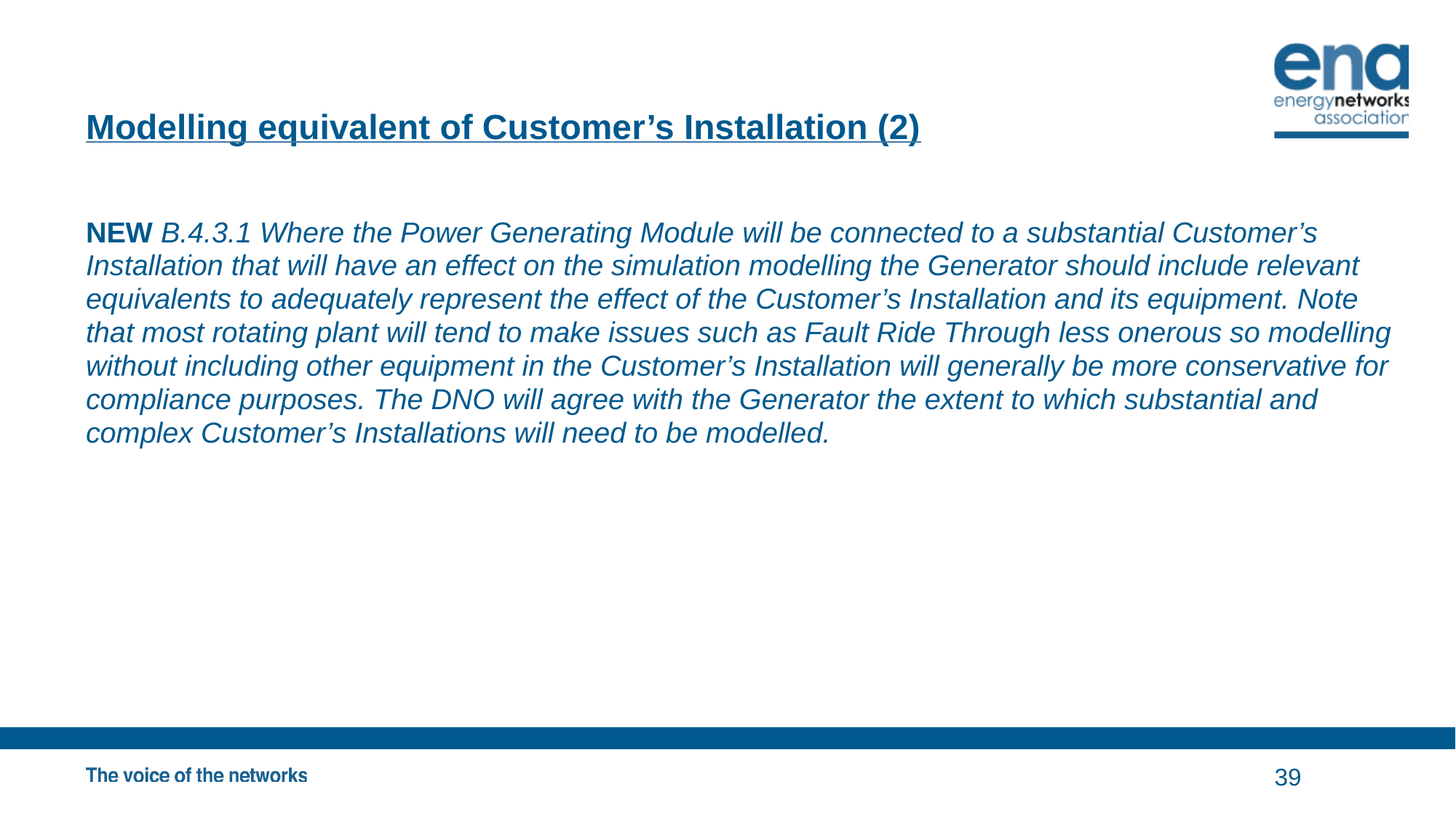

# Modelling equivalent of Customer’s Installation (2)
NEW B.4.3.1 Where the Power Generating Module will be connected to a substantial Customer’s Installation that will have an effect on the simulation modelling the Generator should include relevant equivalents to adequately represent the effect of the Customer’s Installation and its equipment. Note that most rotating plant will tend to make issues such as Fault Ride Through less onerous so modelling without including other equipment in the Customer’s Installation will generally be more conservative for compliance purposes. The DNO will agree with the Generator the extent to which substantial and complex Customer’s Installations will need to be modelled.

39